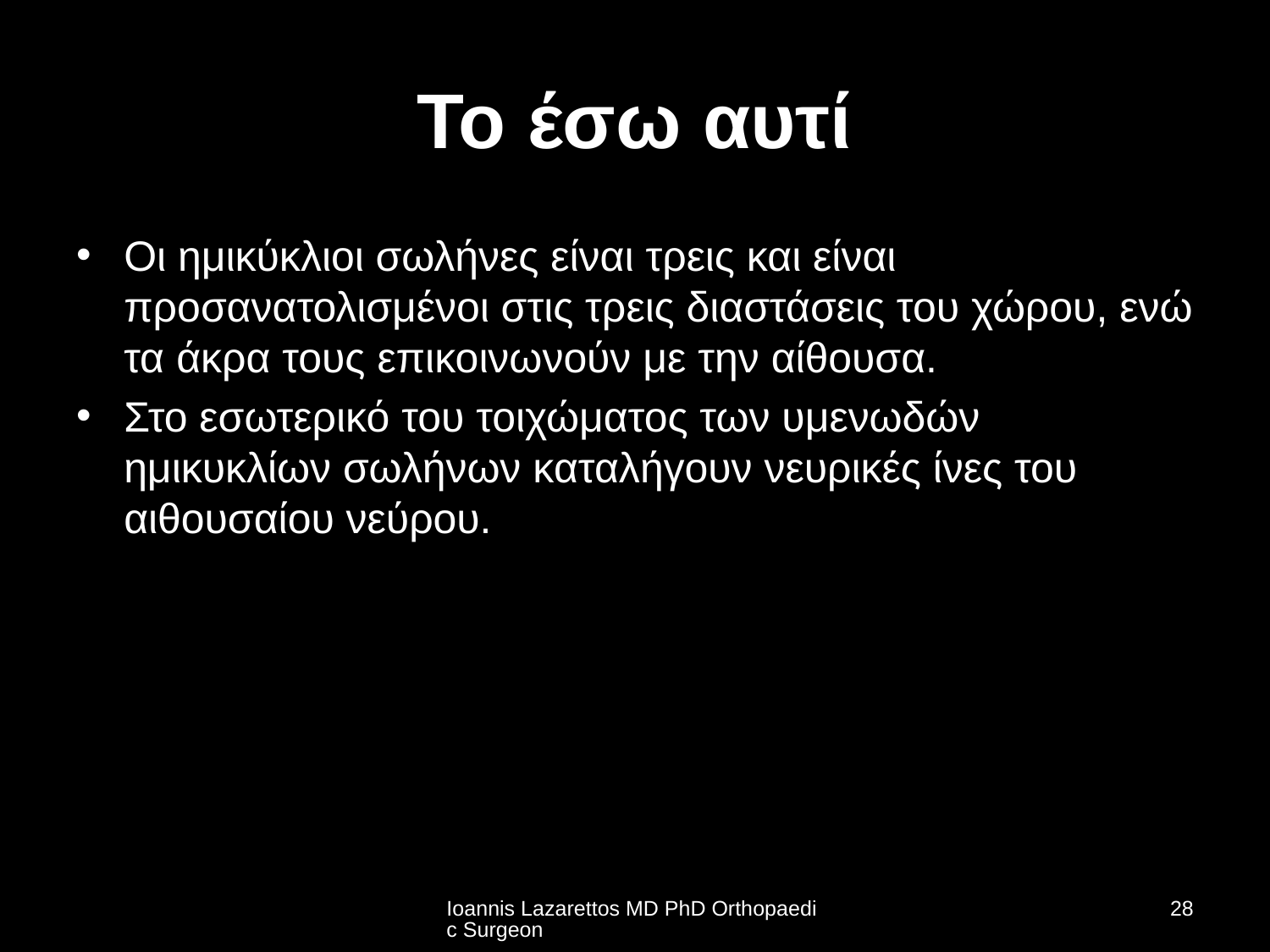

# Το έσω αυτί
Οι ημικύκλιοι σωλήνες είναι τρεις και είναι προσανατολισμένοι στις τρεις διαστάσεις του χώρου, ενώ τα άκρα τους επικοινωνούν με την αίθουσα.
Στο εσωτερικό του τοιχώματος των υμενωδών ημικυκλίων σωλήνων καταλήγουν νευρικές ίνες του αιθουσαίου νεύρου.
Ioannis Lazarettos MD PhD Orthopaedic Surgeon
28